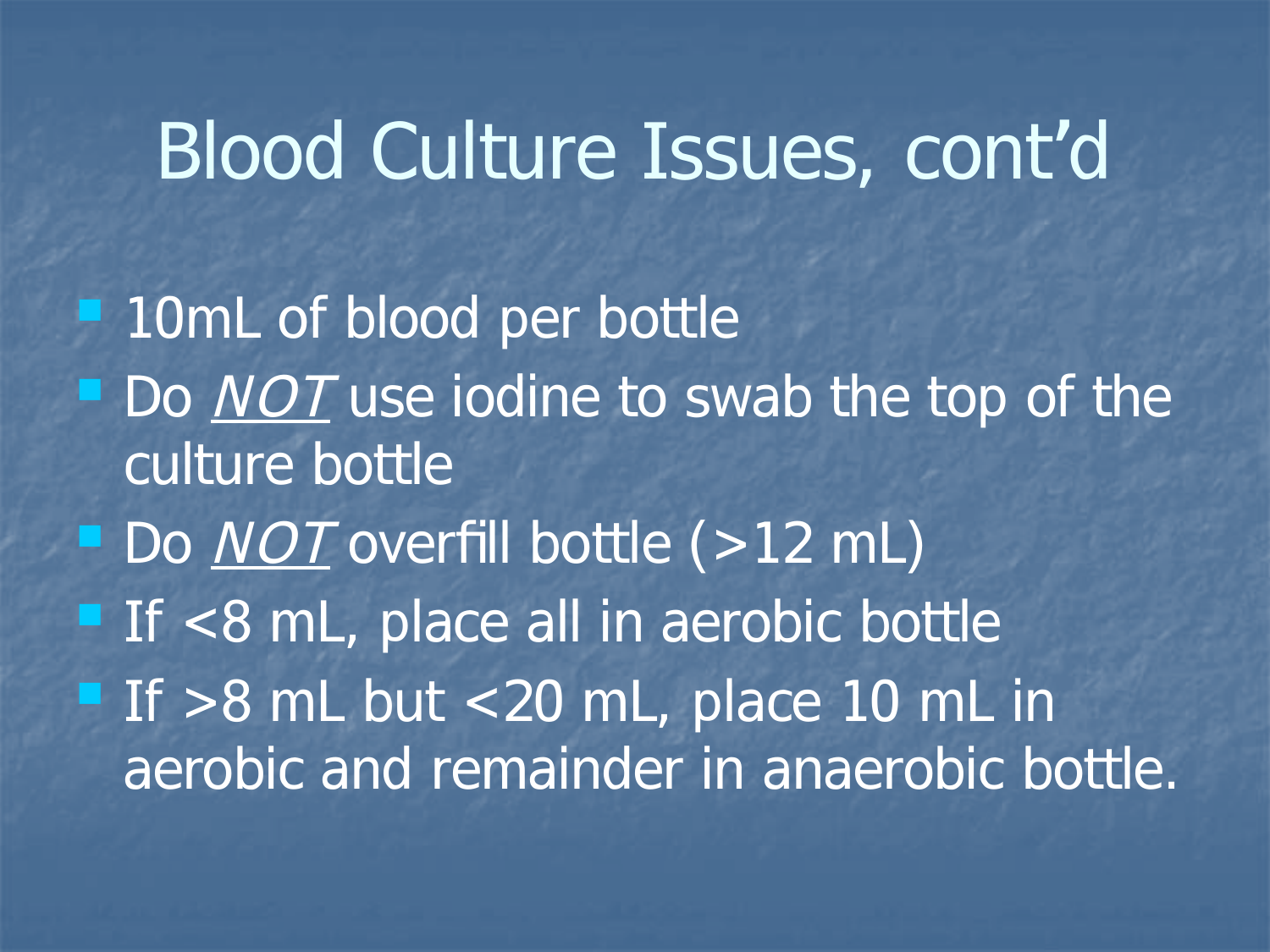

# Blood Culture Issues, cont’d
10mL of blood per bottle
Do NOT use iodine to swab the top of the culture bottle
Do NOT overfill bottle (>12 mL)
If <8 mL, place all in aerobic bottle
If >8 mL but <20 mL, place 10 mL in aerobic and remainder in anaerobic bottle.